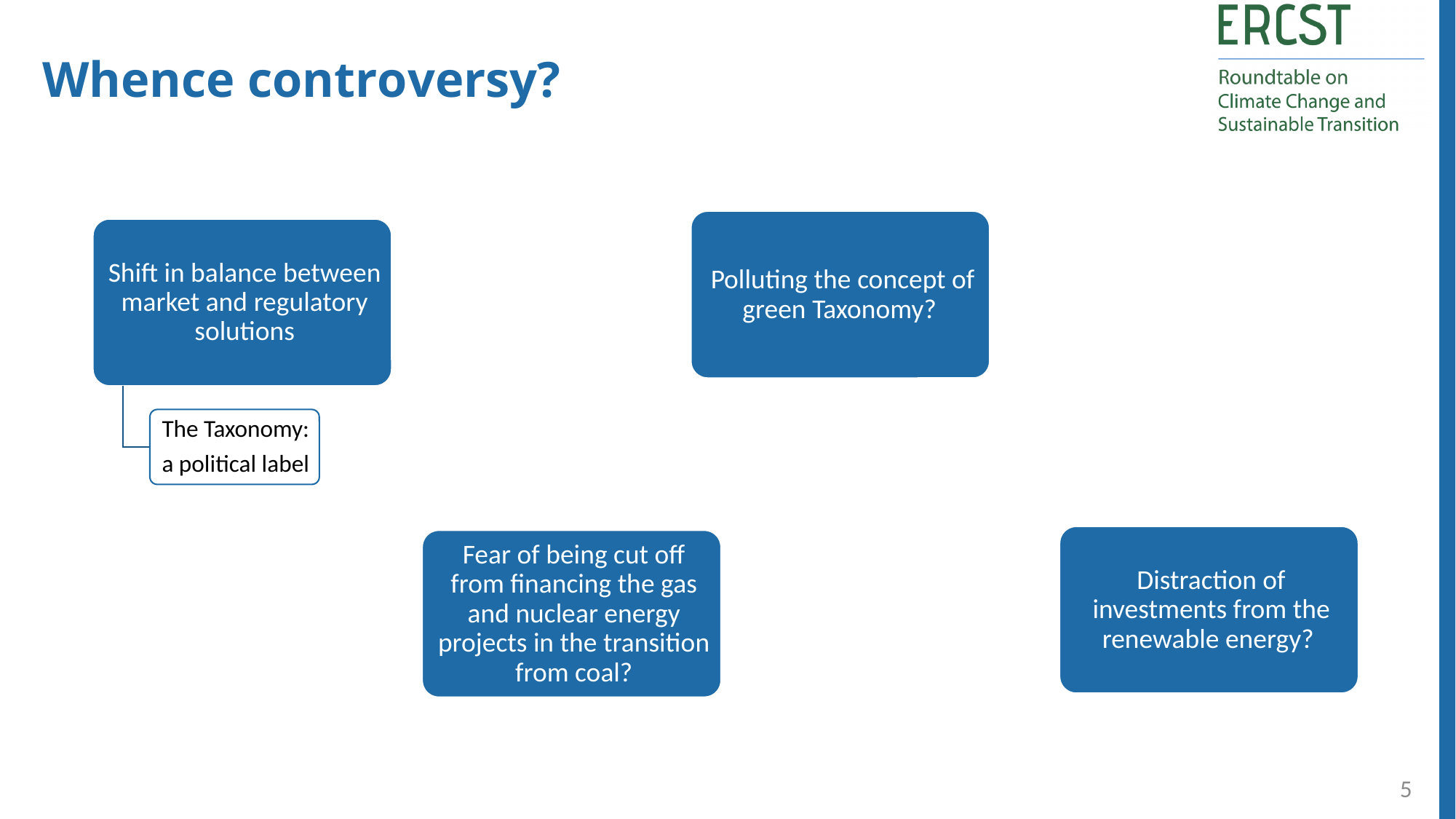

Whence controversy?
Shift in balance between market and regulatory solutions
The Taxonomy:
a political label
Fear of being cut off from financing the gas and nuclear energy projects in the transition from coal?
Polluting the concept of green Taxonomy?
Distraction of investments from the renewable energy?
5